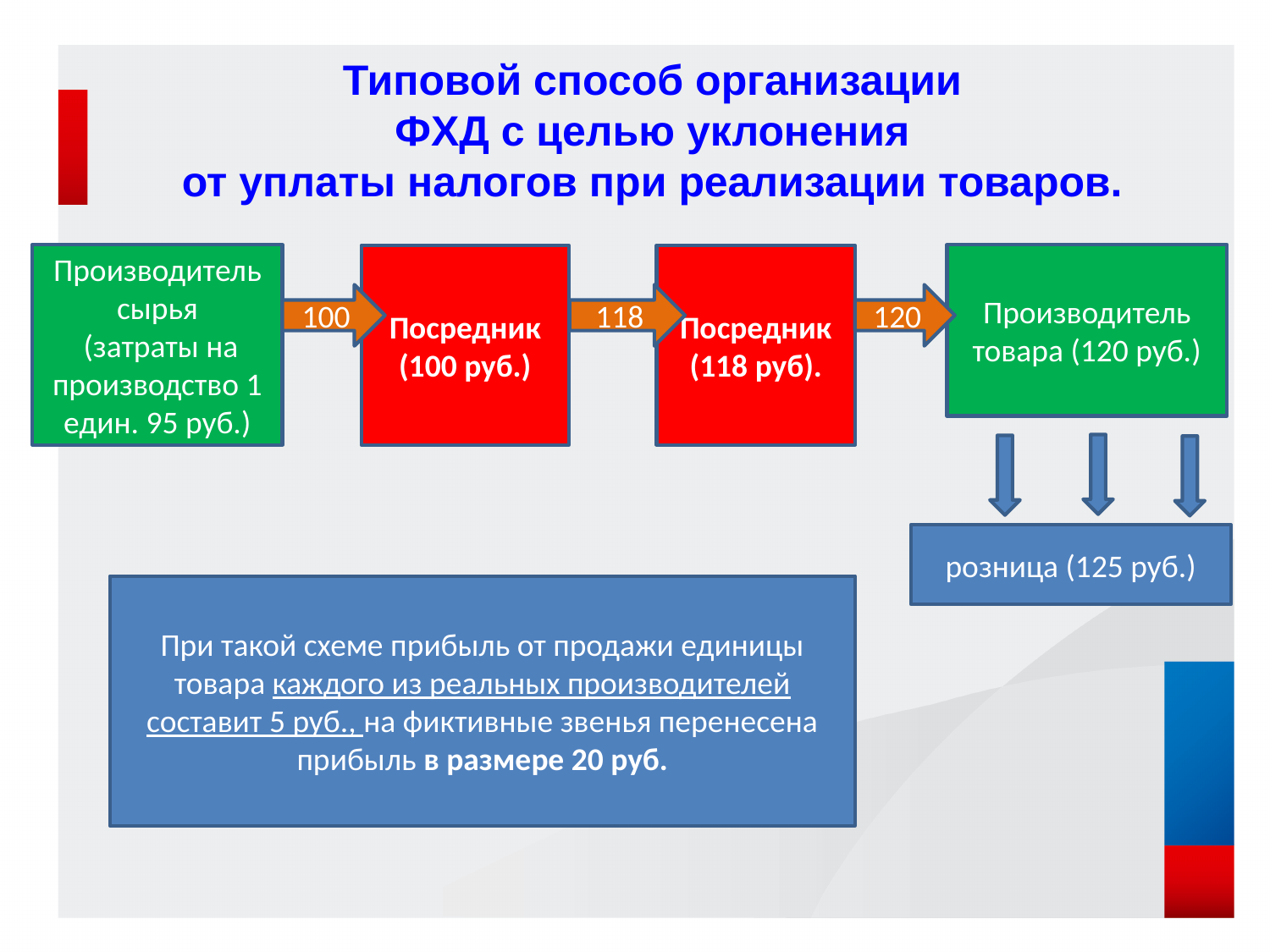

Типовой способ организации
ФХД с целью уклонения
от уплаты налогов при реализации товаров.
Производитель товара (120 руб.)
Производитель сырья
 (затраты на производство 1 един. 95 руб.)
Посредник (100 руб.)
Посредник (118 руб).
100
118
120

розница (125 руб.)
При такой схеме прибыль от продажи единицы товара каждого из реальных производителей составит 5 руб., на фиктивные звенья перенесена прибыль в размере 20 руб.